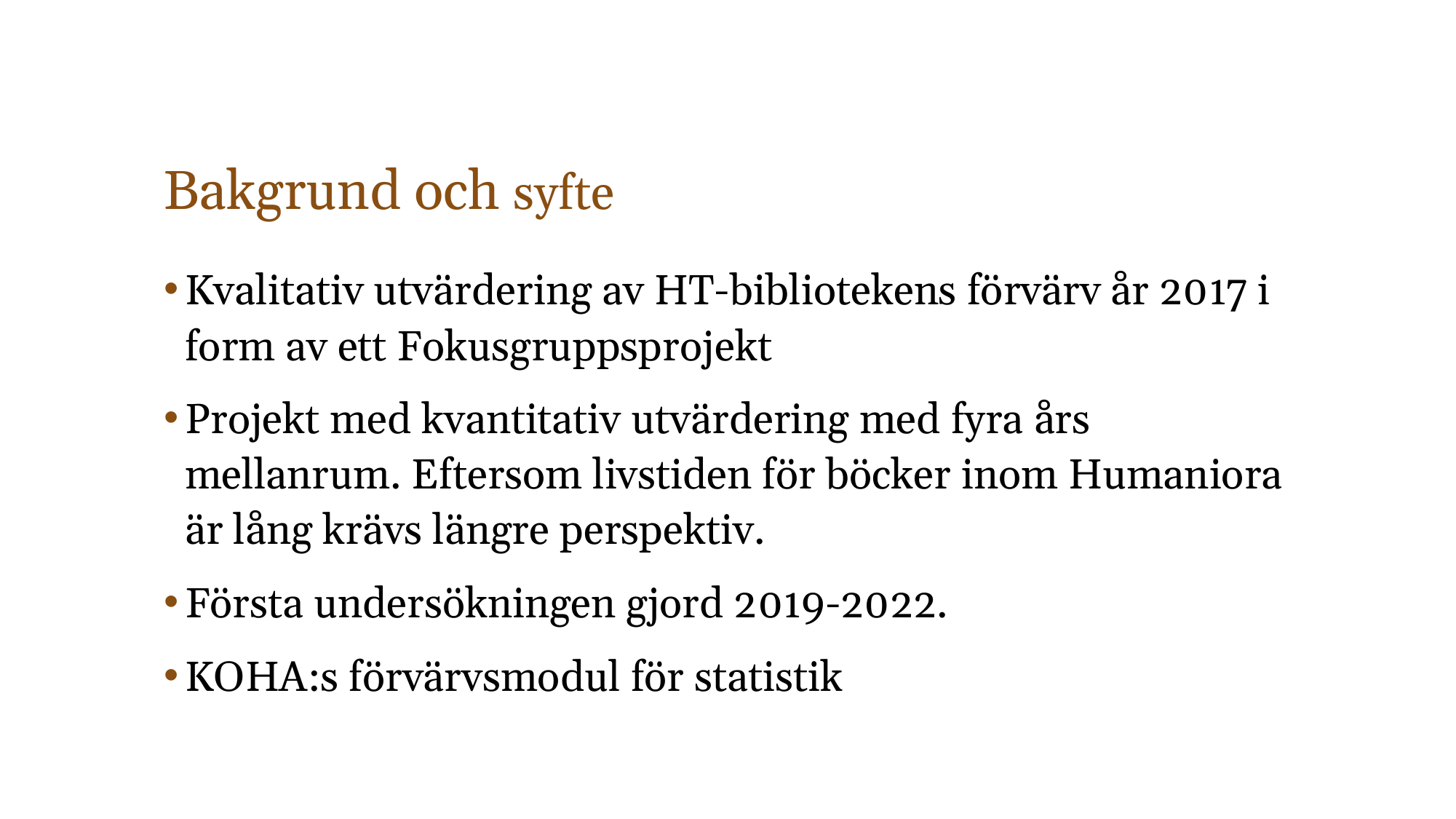

# Bakgrund och syfte
Kvalitativ utvärdering av HT-bibliotekens förvärv år 2017 i form av ett Fokusgruppsprojekt
Projekt med kvantitativ utvärdering med fyra års mellanrum. Eftersom livstiden för böcker inom Humaniora är lång krävs längre perspektiv.
Första undersökningen gjord 2019-2022.
KOHA:s förvärvsmodul för statistik